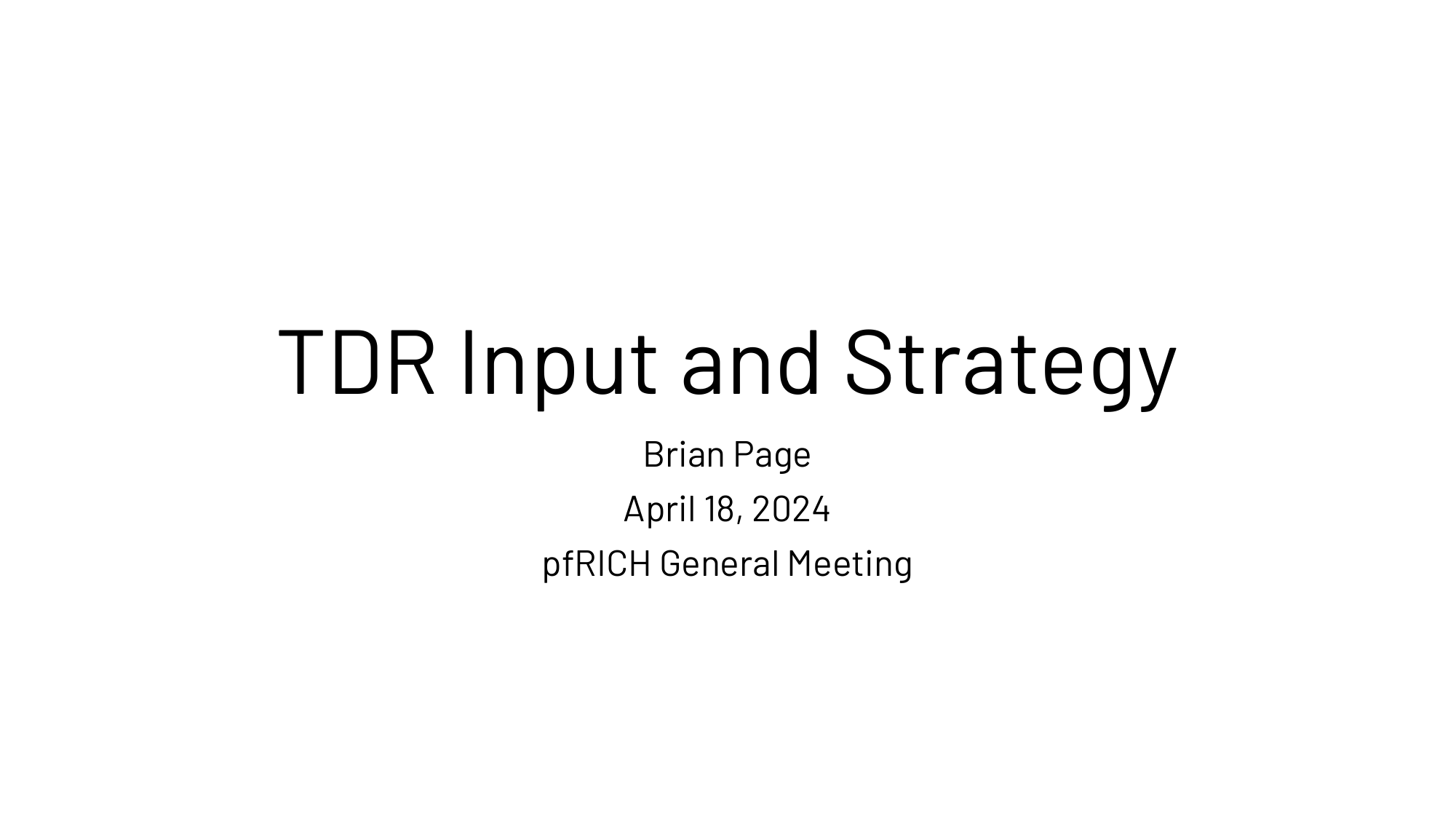

# TDR Input and Strategy
Brian Page
April 18, 2024
pfRICH General Meeting